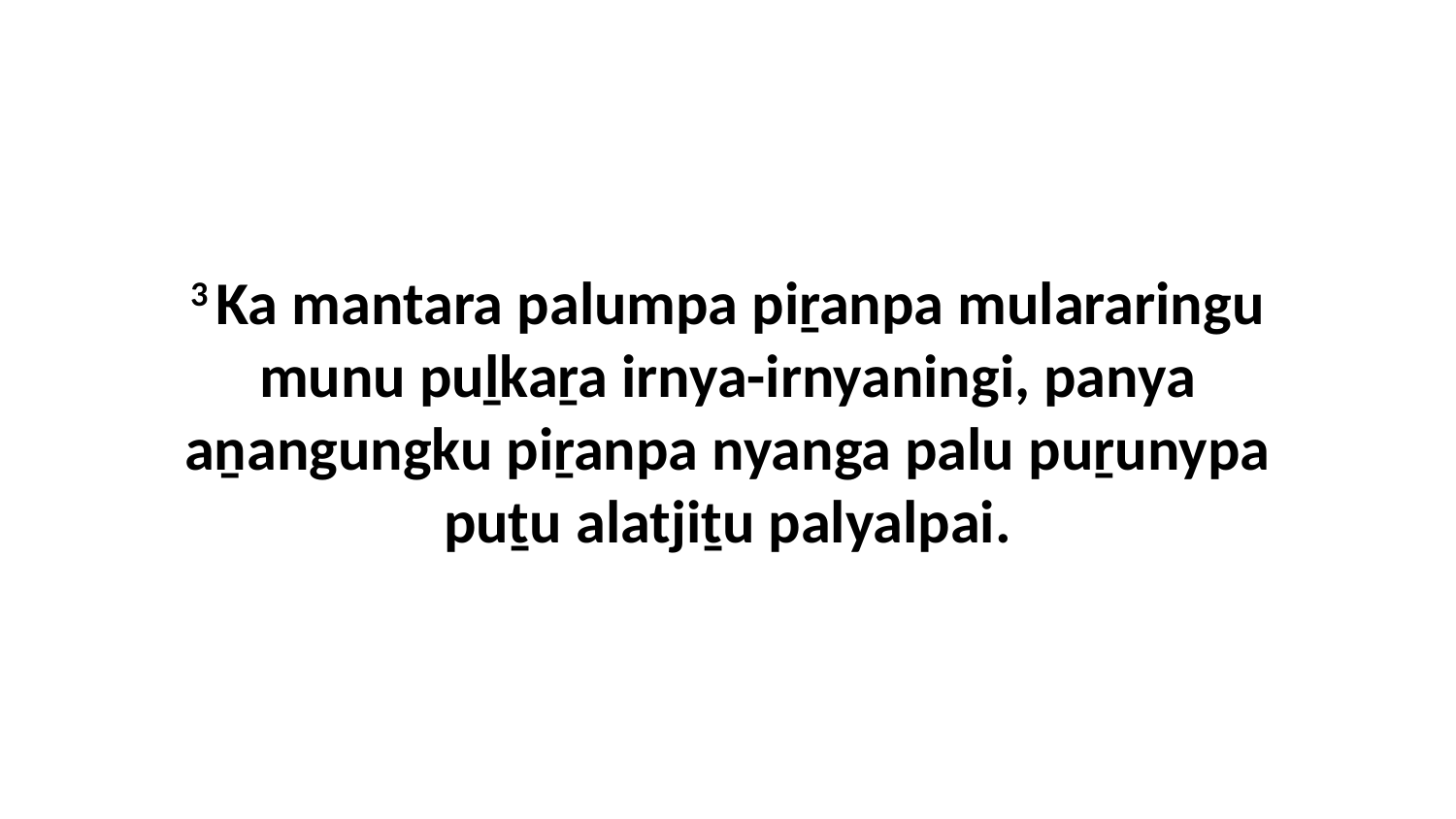

3 Ka mantara palumpa piṟanpa mulararingu munu puḻkaṟa irnya-irnyaningi, panya aṉangungku piṟanpa nyanga palu puṟunypa puṯu alatjiṯu palyalpai.